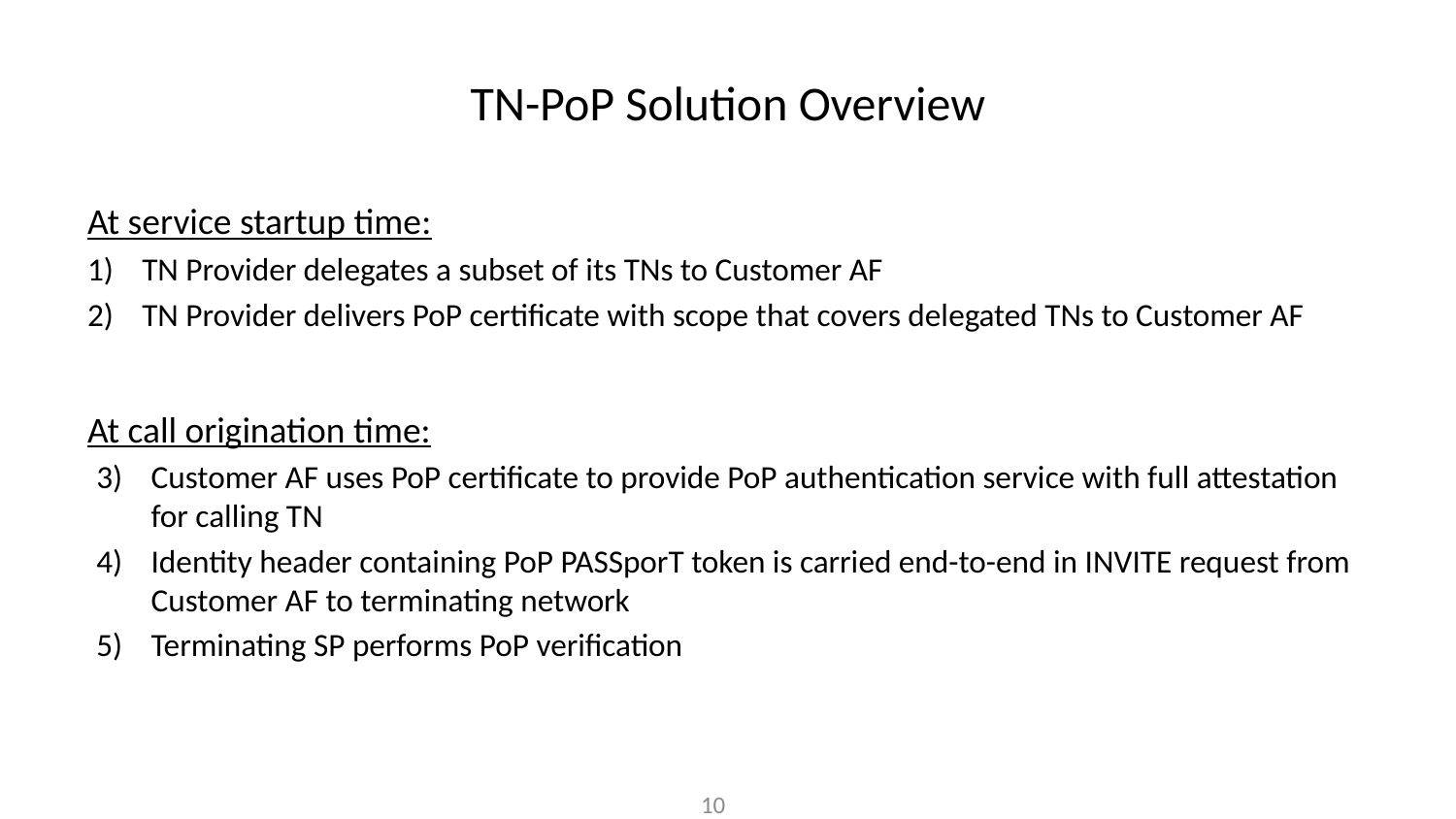

# TN-PoP Solution Overview
At service startup time:
TN Provider delegates a subset of its TNs to Customer AF
TN Provider delivers PoP certificate with scope that covers delegated TNs to Customer AF

At call origination time:
Customer AF uses PoP certificate to provide PoP authentication service with full attestation for calling TN
Identity header containing PoP PASSporT token is carried end-to-end in INVITE request from Customer AF to terminating network
Terminating SP performs PoP verification
10